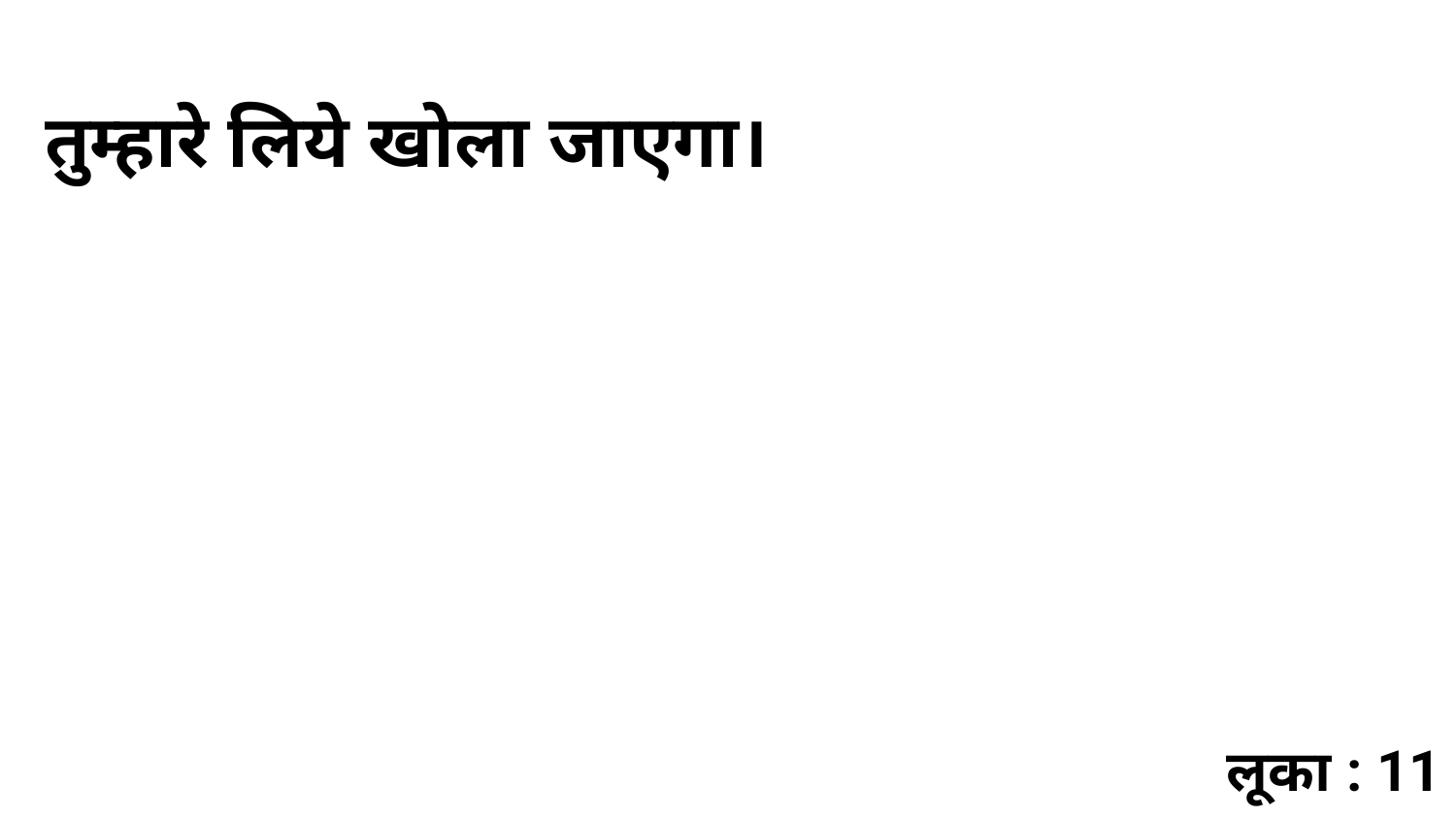

तुम्हारे लिये खोला जाएगा।
लूका : 11